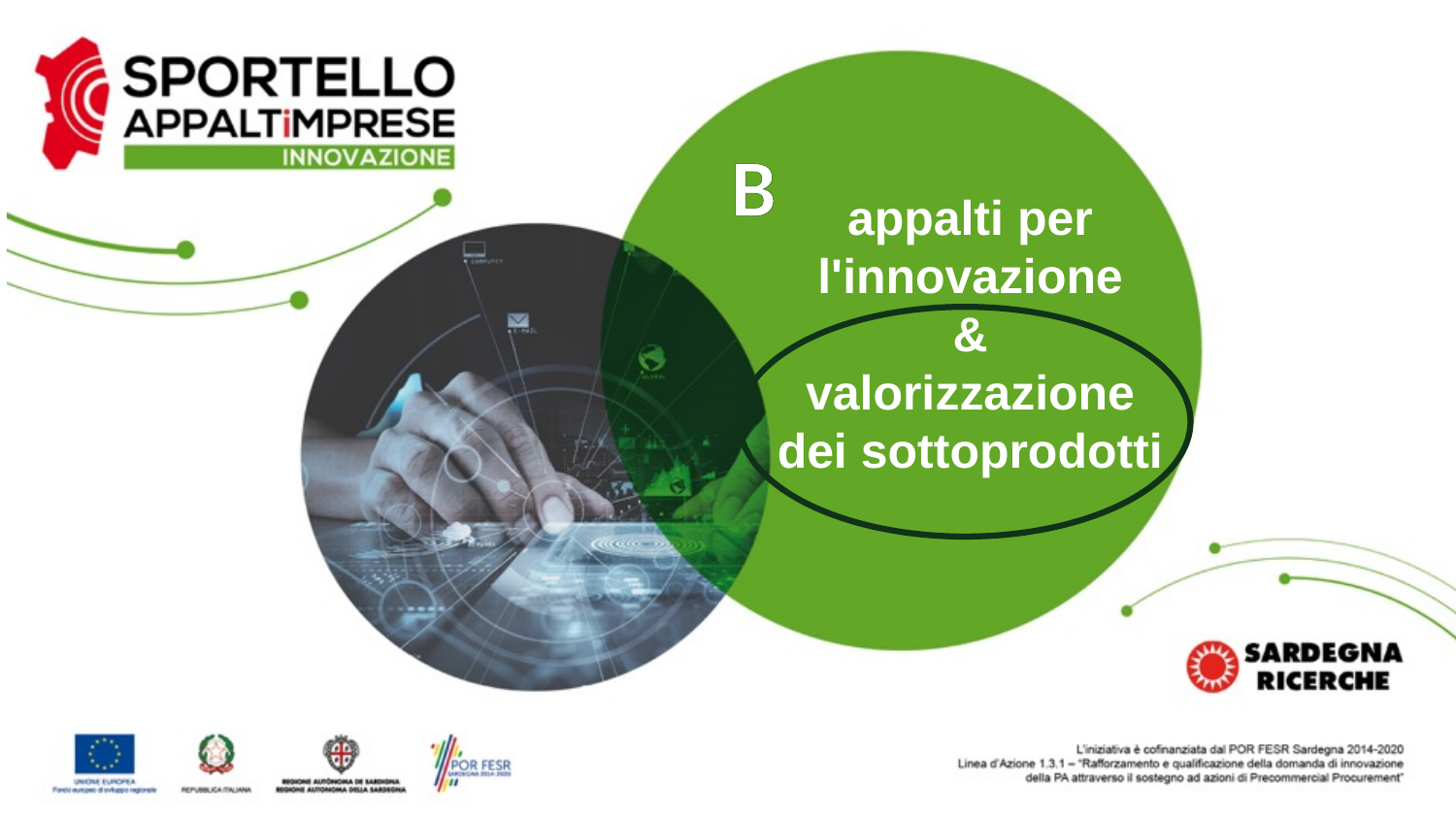

B
appalti per
l'innovazione
&
valorizzazione
dei sottoprodotti